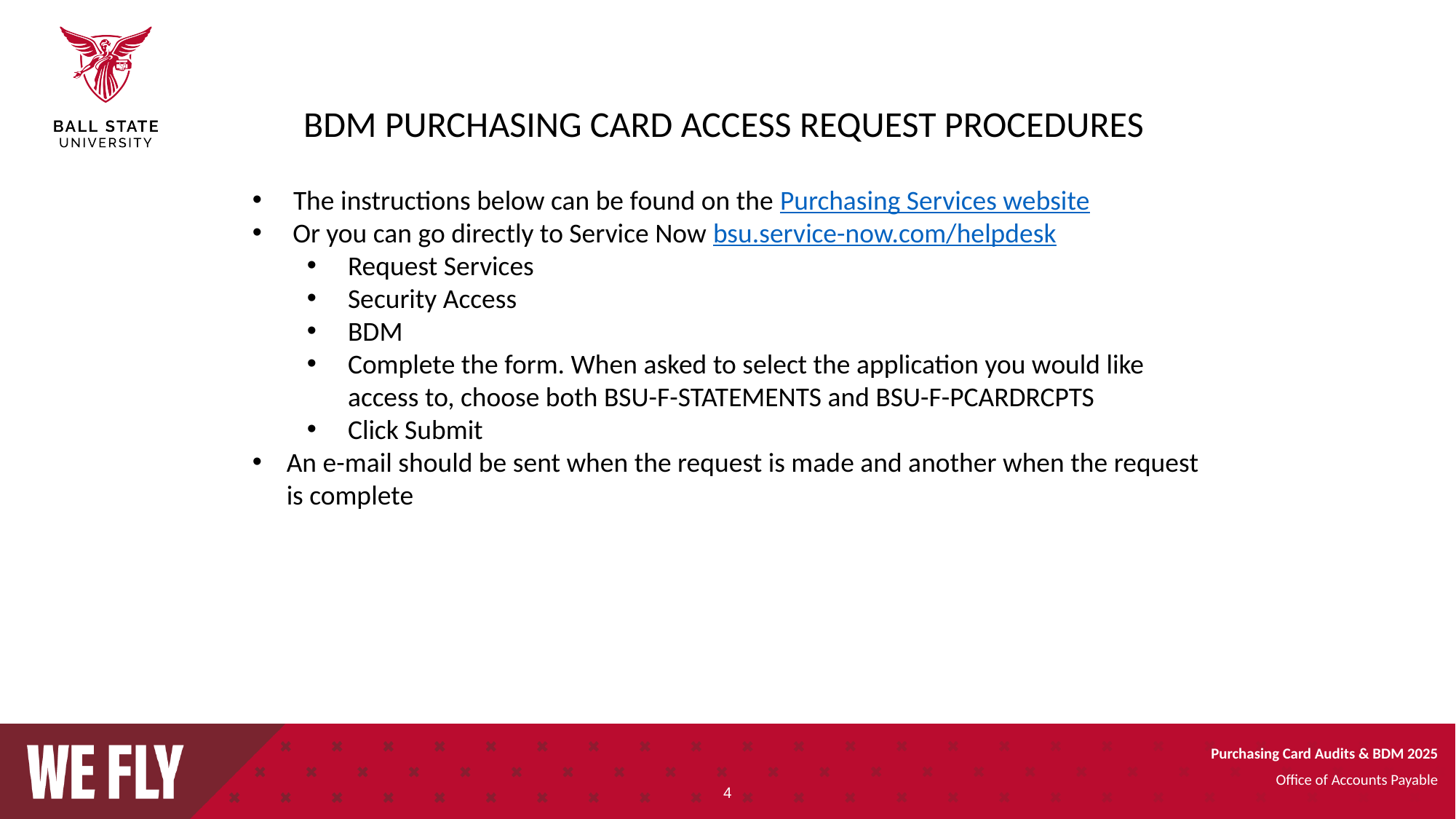

BDM PURCHASING CARD ACCESS REQUEST PROCEDURES
The instructions below can be found on the Purchasing Services website
 Or you can go directly to Service Now bsu.service-now.com/helpdesk
Request Services
Security Access
BDM
Complete the form. When asked to select the application you would like access to, choose both BSU-F-STATEMENTS and BSU-F-PCARDRCPTS
Click Submit
An e-mail should be sent when the request is made and another when the request is complete
Purchasing Card Audits & BDM 2025
4
Office of Accounts Payable